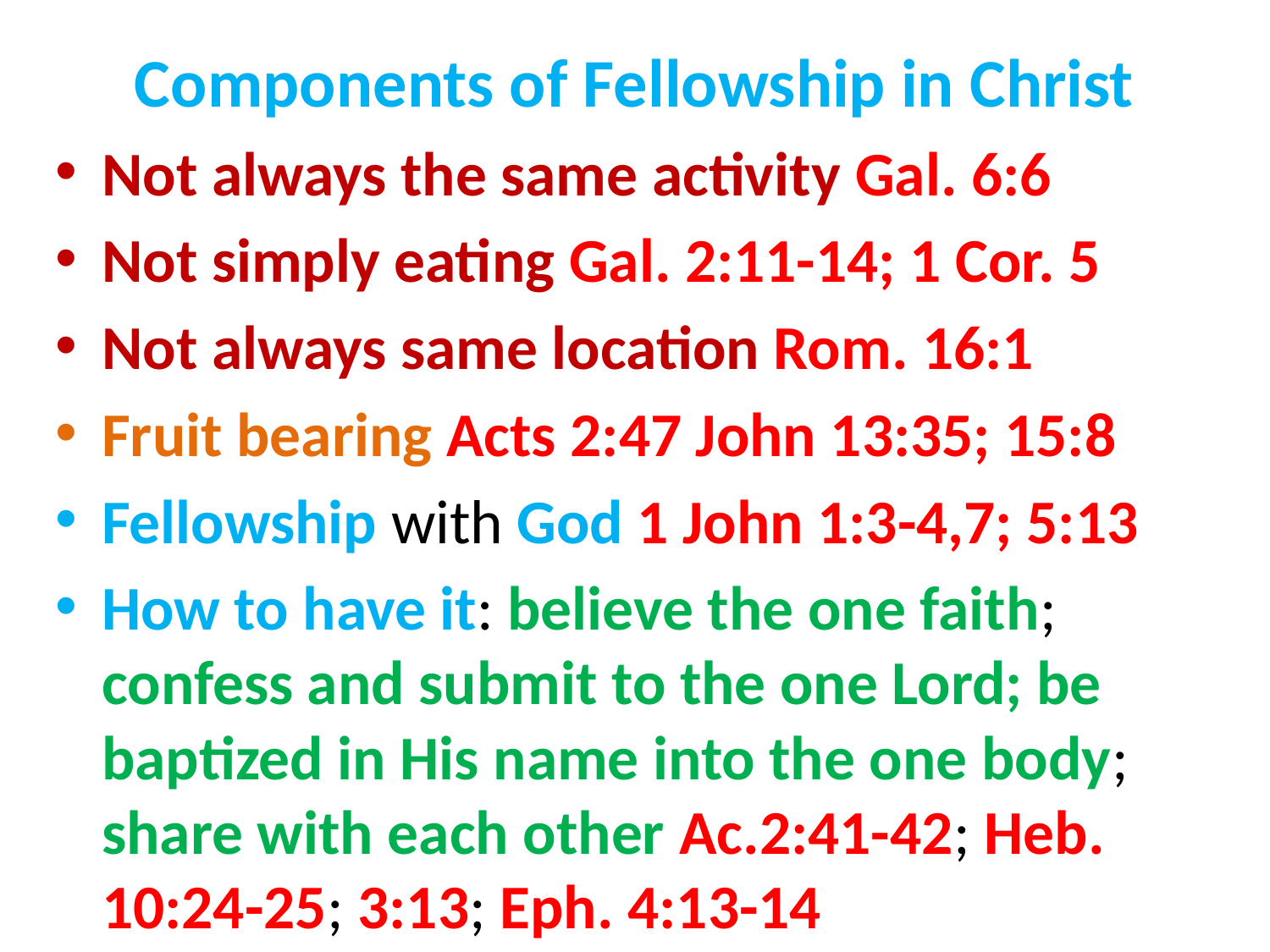

# Components of Fellowship in Christ
Not always the same activity Gal. 6:6
Not simply eating Gal. 2:11-14; 1 Cor. 5
Not always same location Rom. 16:1
Fruit bearing Acts 2:47 John 13:35; 15:8
Fellowship with God 1 John 1:3-4,7; 5:13
How to have it: believe the one faith; confess and submit to the one Lord; be baptized in His name into the one body; share with each other Ac.2:41-42; Heb. 10:24-25; 3:13; Eph. 4:13-14